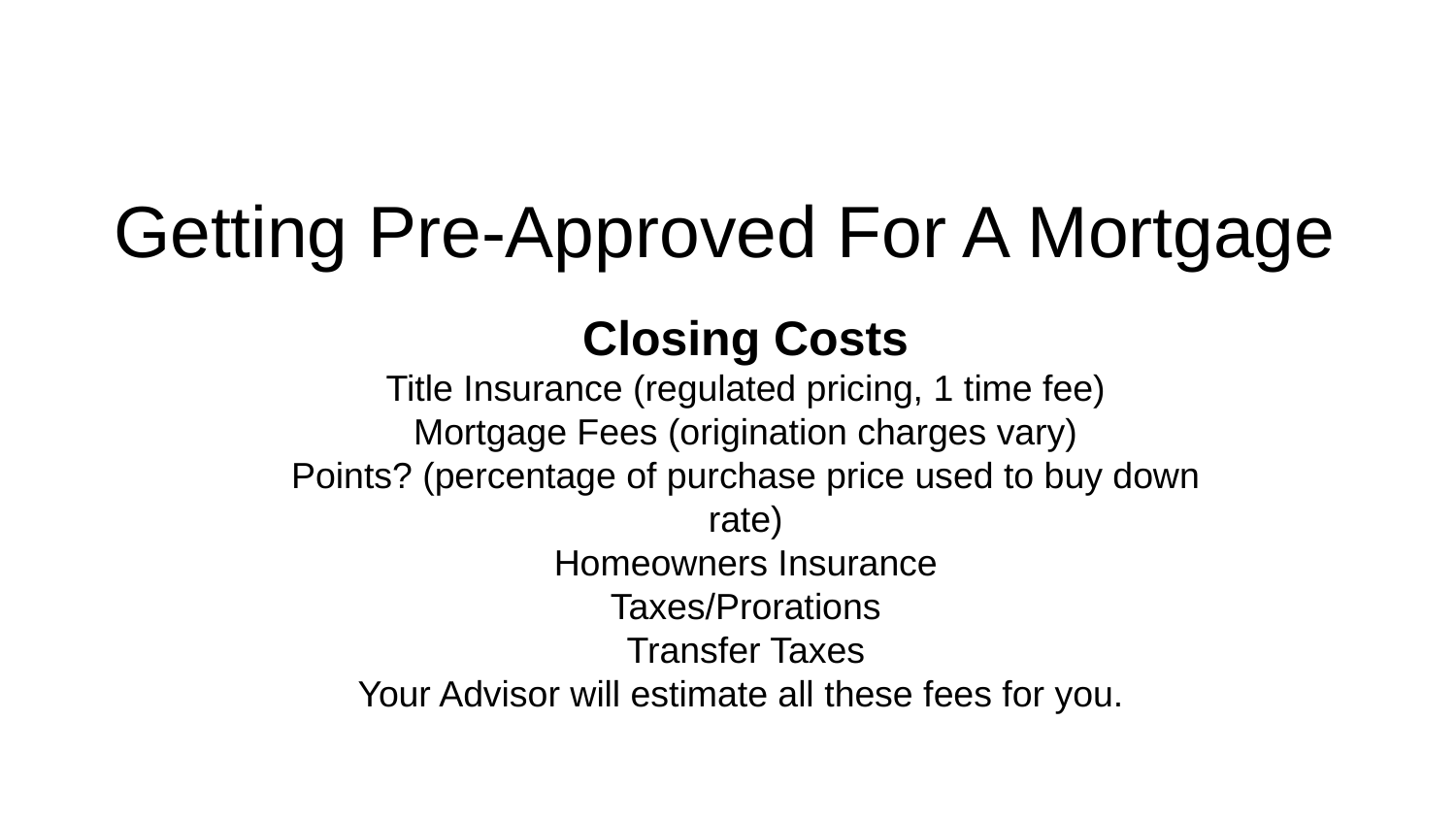

# Getting Pre-Approved For A Mortgage

Closing Costs
Title Insurance (regulated pricing, 1 time fee)
Mortgage Fees (origination charges vary)
Points? (percentage of purchase price used to buy down rate)
Homeowners Insurance
Taxes/Prorations
Transfer Taxes
Your Advisor will estimate all these fees for you.